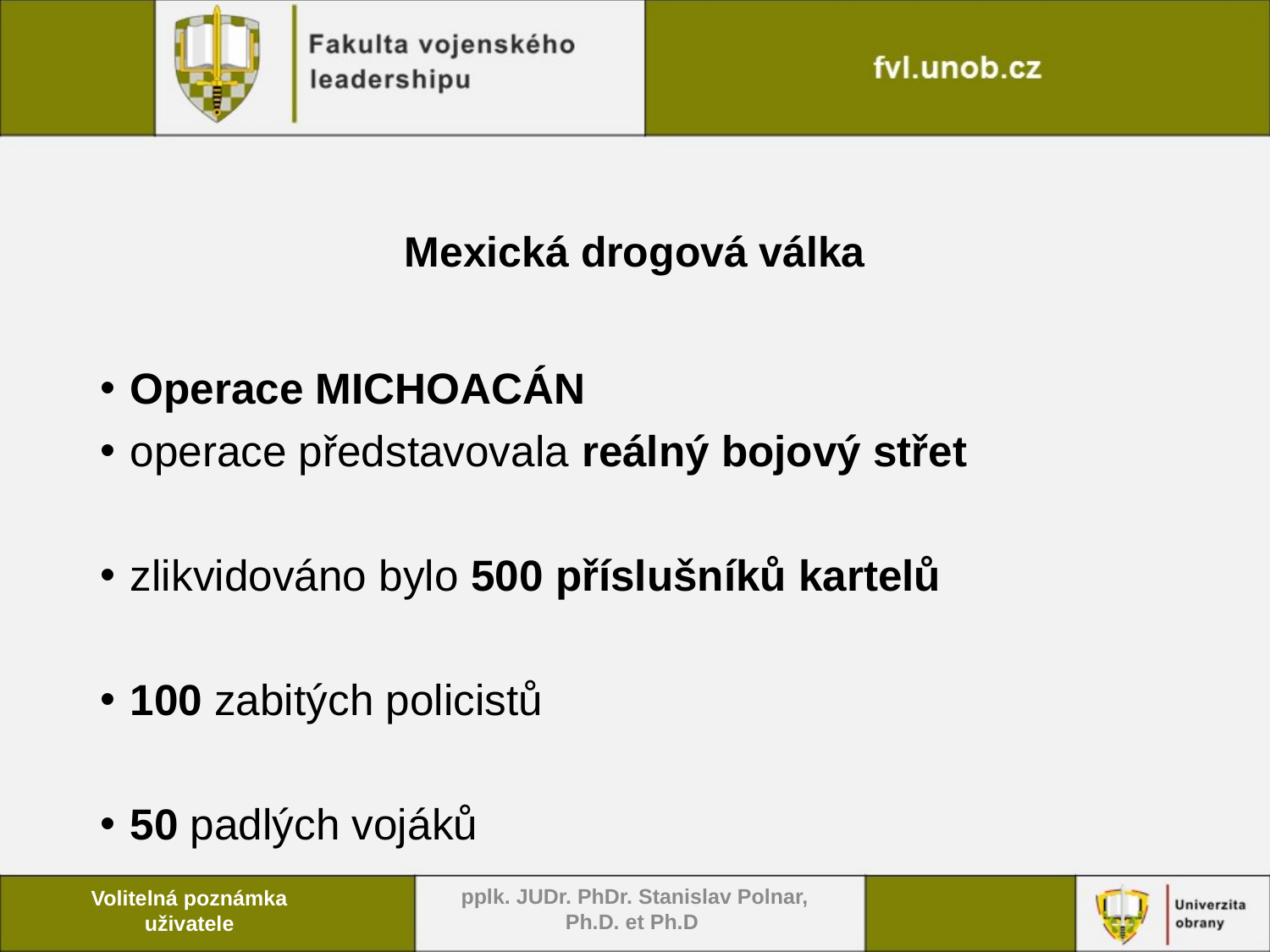

# Mexická drogová válka
Operace MICHOACÁN
operace představovala reálný bojový střet

zlikvidováno bylo 500 příslušníků kartelů

100 zabitých policistů

50 padlých vojáků
pplk. JUDr. PhDr. Stanislav Polnar, Ph.D. et Ph.D
Volitelná poznámka uživatele